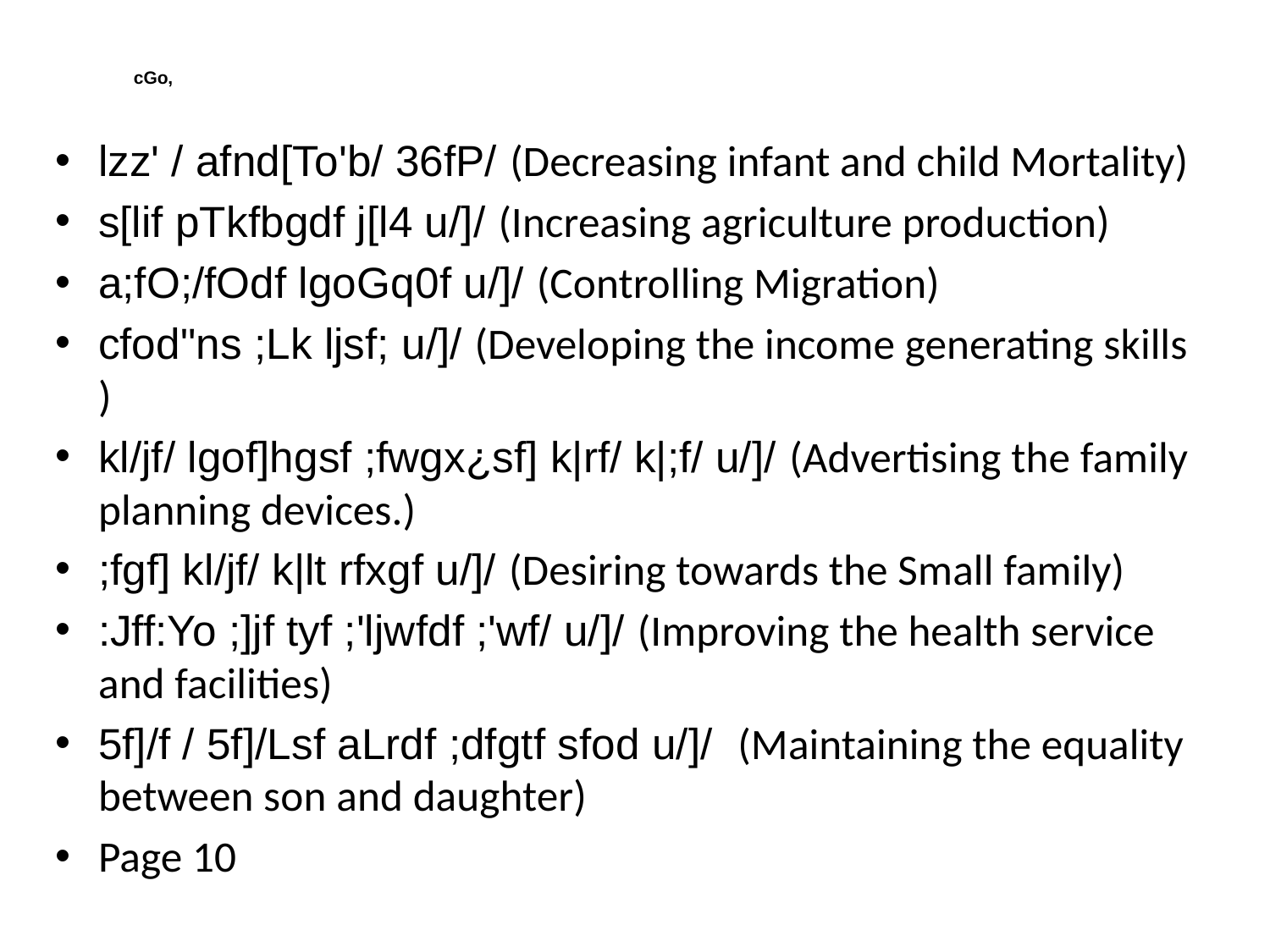

# cGo,
lzz' / afnd[To'b/ 36fP/ (Decreasing infant and child Mortality)
s[lif pTkfbgdf j[l4 u/]/ (Increasing agriculture production)
a;fO;/fOdf lgoGq0f u/]/ (Controlling Migration)
cfod"ns ;Lk ljsf; u/]/ (Developing the income generating skills )
kl/jf/ lgof]hgsf ;fwgx¿sf] k|rf/ k|;f/ u/]/ (Advertising the family planning devices.)
;fgf] kl/jf/ k|lt rfxgf u/]/ (Desiring towards the Small family)
:Jff:Yo ;]jf tyf ;'ljwfdf ;'wf/ u/]/ (Improving the health service and facilities)
5f]/f / 5f]/Lsf aLrdf ;dfgtf sfod u/]/  (Maintaining the equality between son and daughter)
Page 10